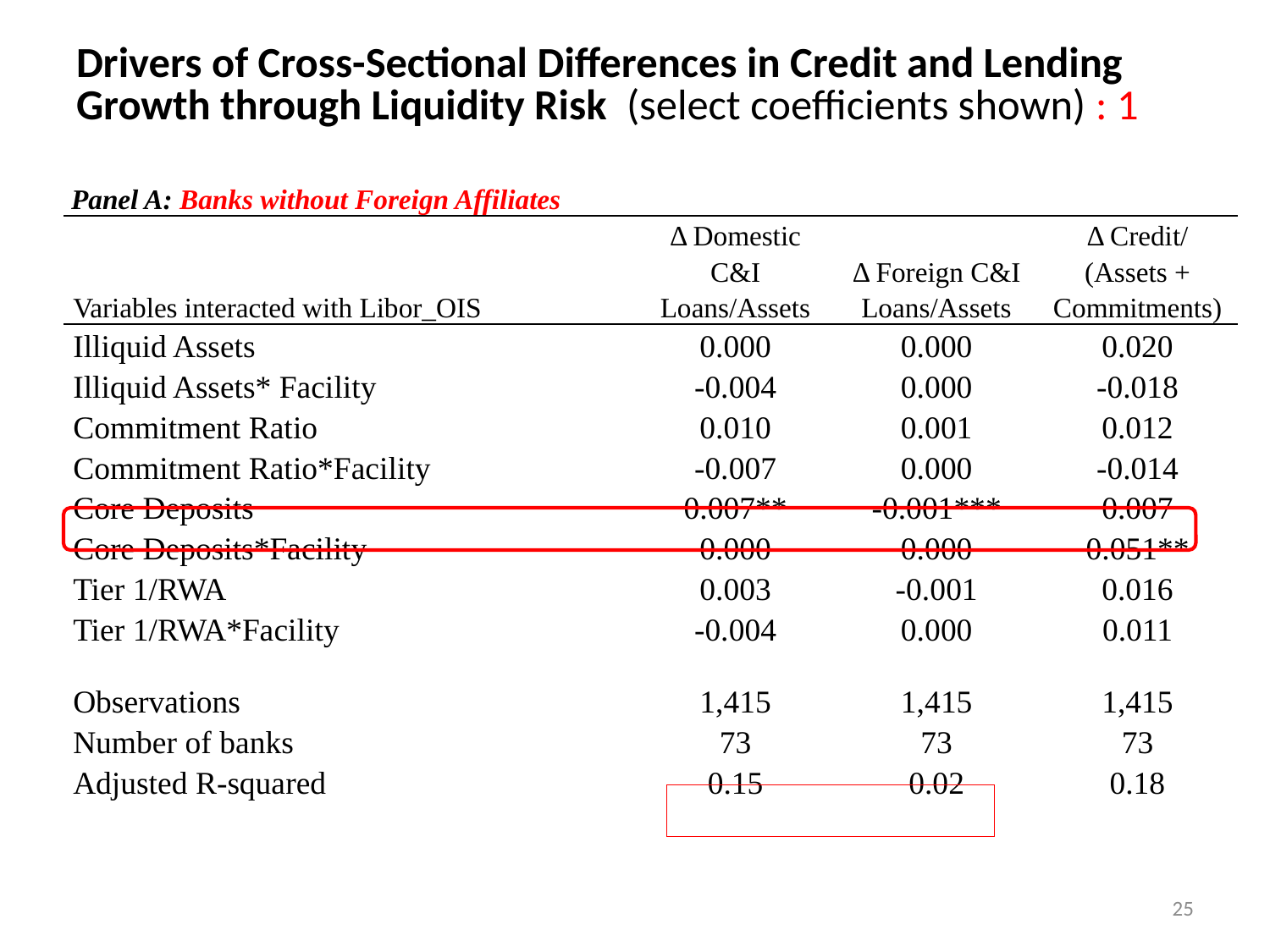

Drivers of Cross-Sectional Differences in Credit and Lending Growth through Liquidity Risk  (select coefficients shown) : 1
| Panel A: Banks without Foreign Affiliates |  |  |  |
| --- | --- | --- | --- |
| Variables interacted with Libor\_OIS | Δ Domestic C&I Loans/Assets | Δ Foreign C&I Loans/Assets | Δ Credit/ (Assets + Commitments) |
| Illiquid Assets | 0.000 | 0.000 | 0.020 |
| Illiquid Assets\* Facility | -0.004 | 0.000 | -0.018 |
| Commitment Ratio | 0.010 | 0.001 | 0.012 |
| Commitment Ratio\*Facility | -0.007 | 0.000 | -0.014 |
| Core Deposits | 0.007\*\* | -0.001\*\*\* | 0.007 |
| Core Deposits\*Facility | 0.000 | 0.000 | 0.051\*\* |
| Tier 1/RWA | 0.003 | -0.001 | 0.016 |
| Tier 1/RWA\*Facility | -0.004 | 0.000 | 0.011 |
|  |  |  |  |
| Observations | 1,415 | 1,415 | 1,415 |
| Number of banks | 73 | 73 | 73 |
| Adjusted R-squared | 0.15 | 0.02 | 0.18 |

25